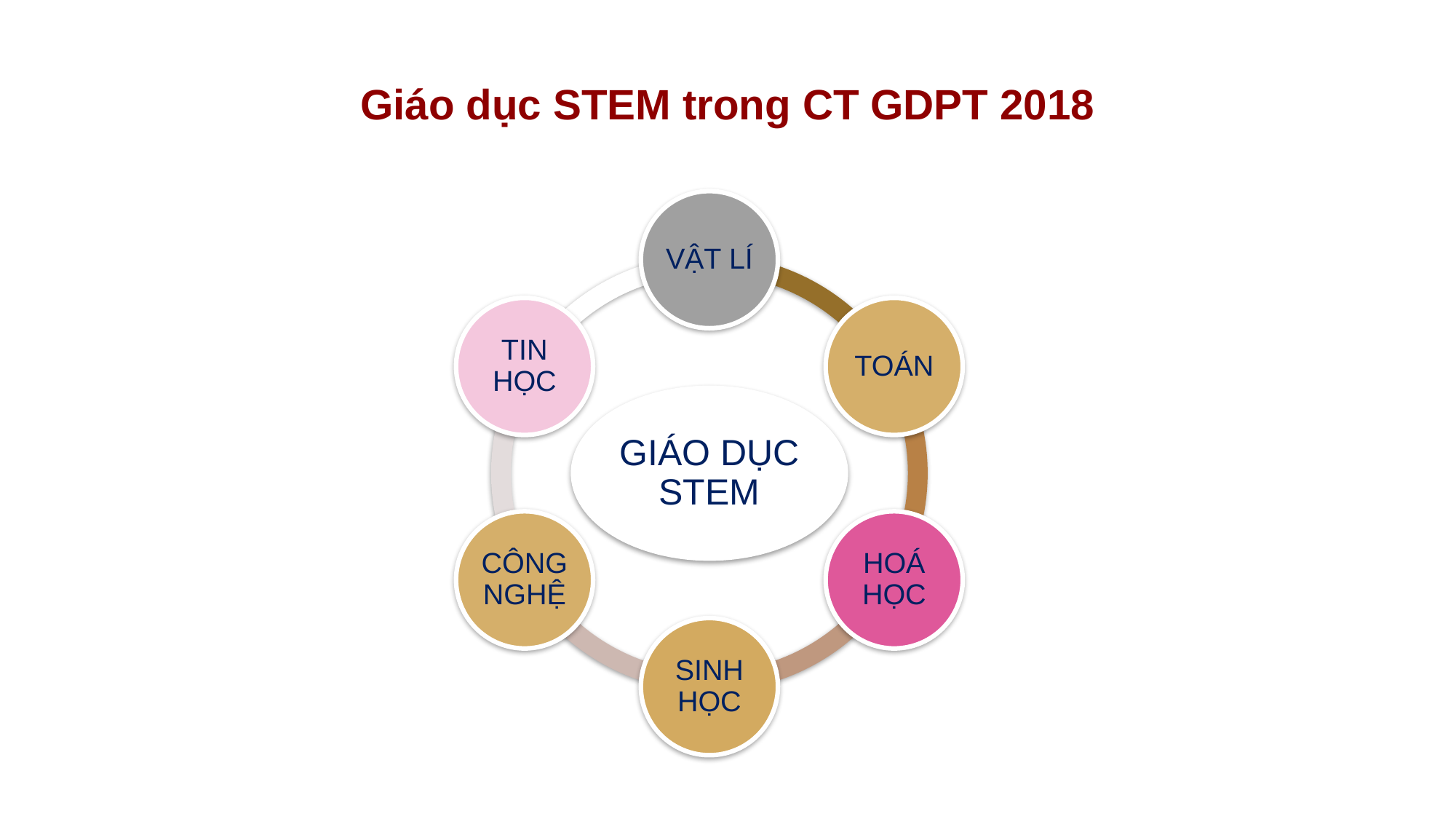

Giáo dục STEM trong CT GDPT 2018
GIÁO DỤC STEM
VẬT LÍ
TOÁN
HOÁ HỌC
SINH HỌC
CÔNG NGHỆ
TIN HỌC